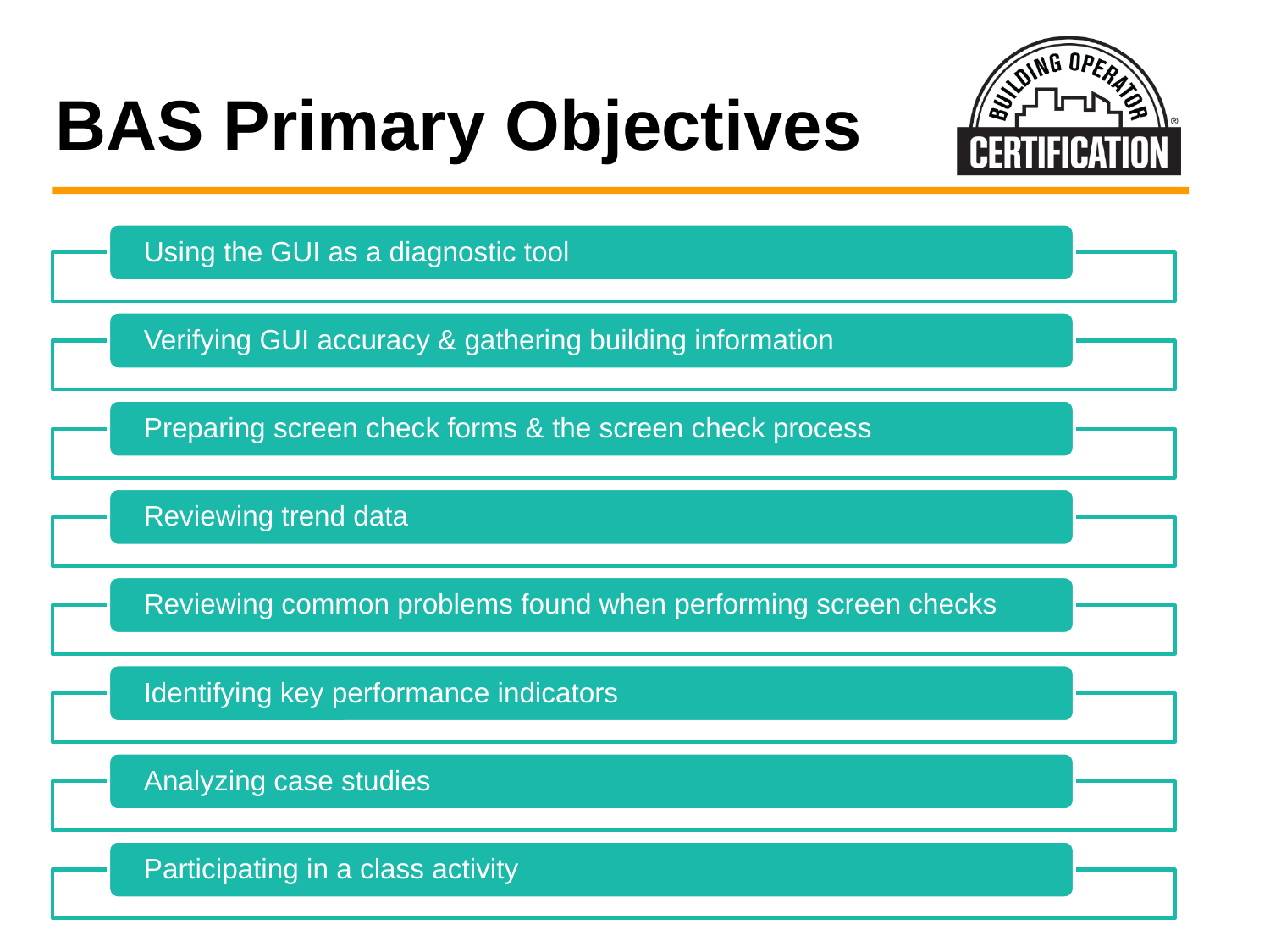

# BAS Primary Objectives
Using the GUI as a diagnostic tool
Verifying GUI accuracy & gathering building information
Preparing screen check forms & the screen check process
Reviewing trend data
Reviewing common problems found when performing screen checks
Identifying key performance indicators
Analyzing case studies
Participating in a class activity